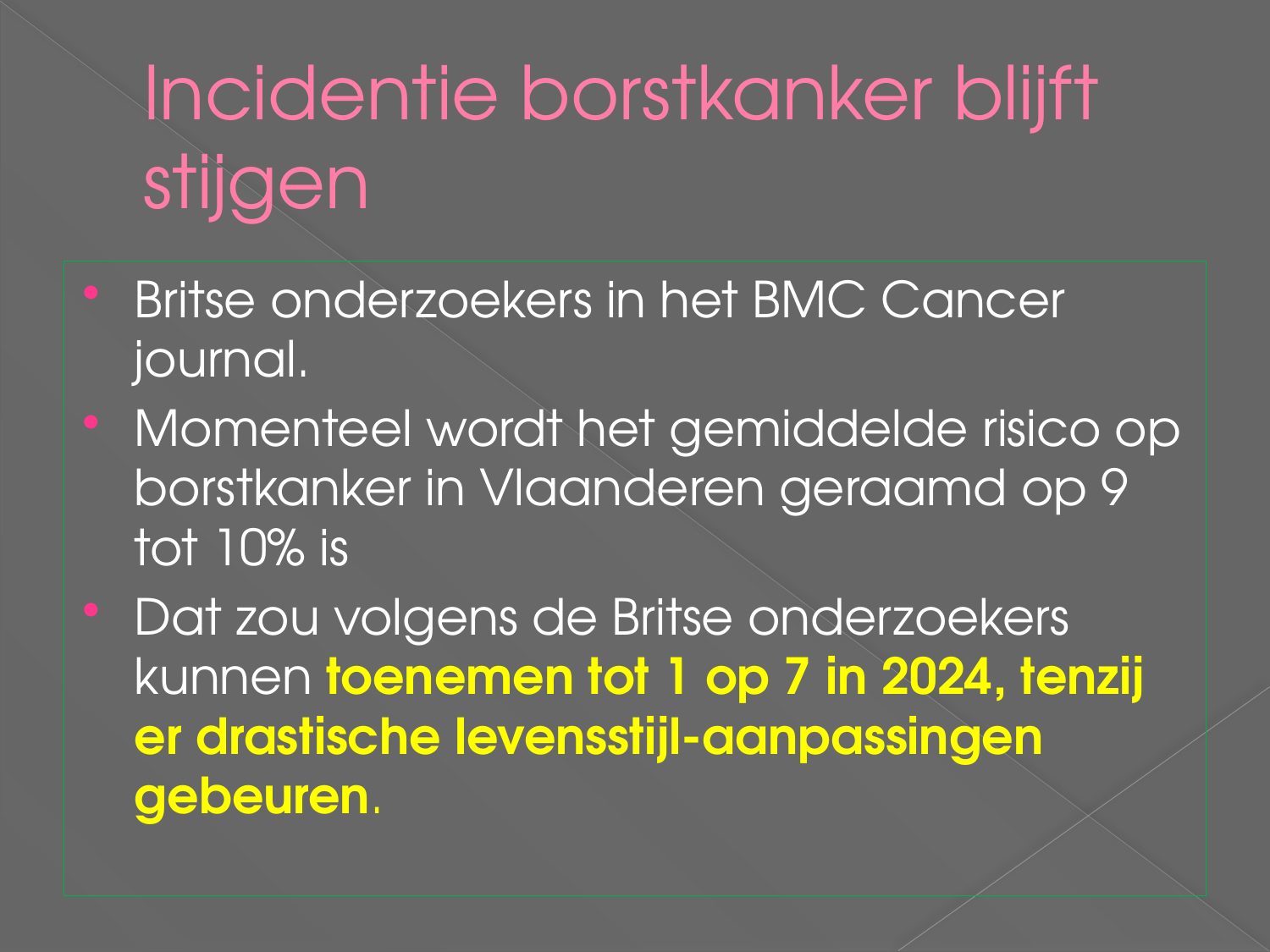

# Incidentie borstkanker blijft stijgen
Britse onderzoekers in het BMC Cancer journal.
Momenteel wordt het gemiddelde risico op borstkanker in Vlaanderen geraamd op 9 tot 10% is
Dat zou volgens de Britse onderzoekers kunnen toenemen tot 1 op 7 in 2024, tenzij er drastische levensstijl-aanpassingen gebeuren.